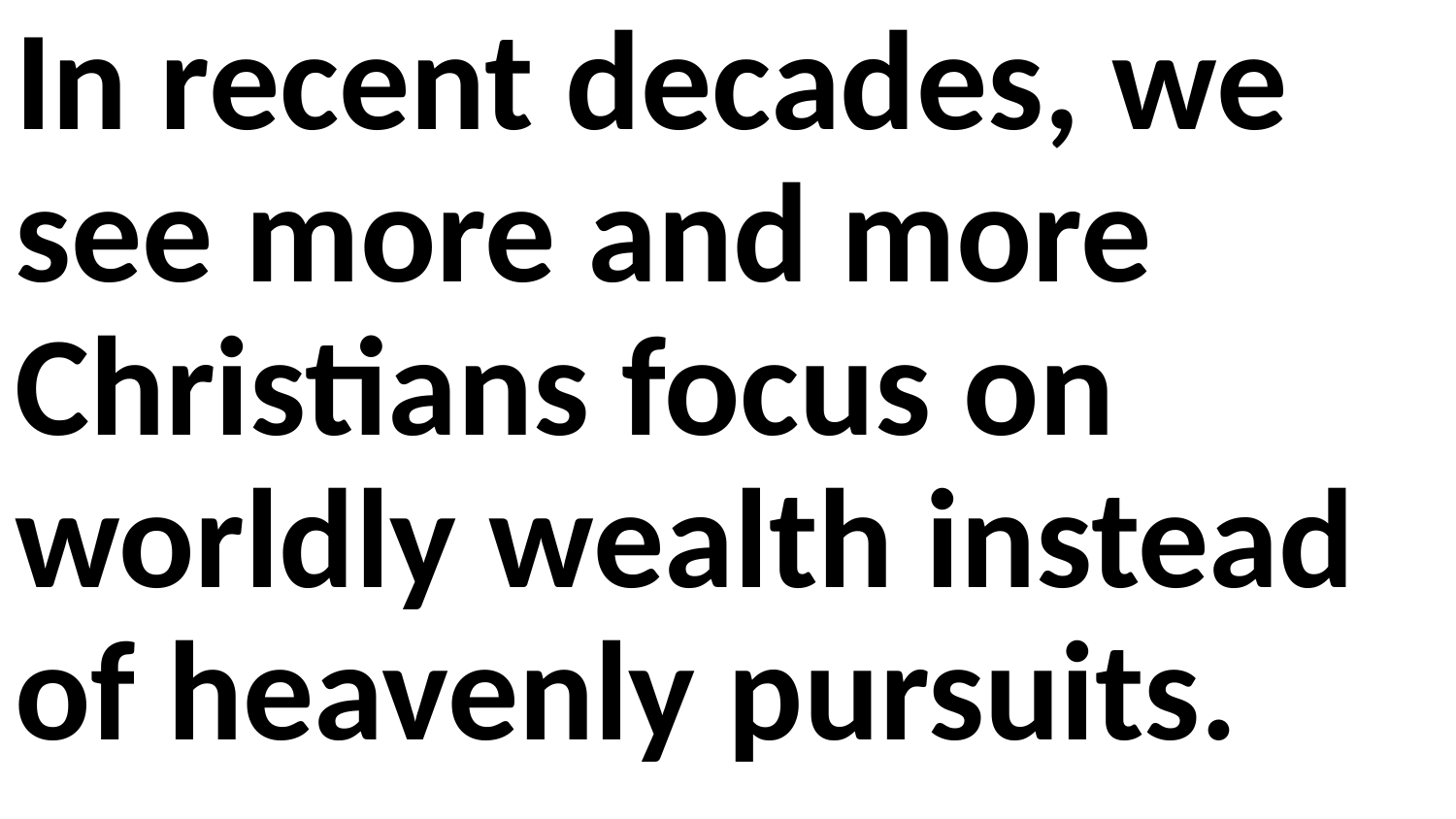

In recent decades, we see more and more Christians focus on worldly wealth instead of heavenly pursuits.